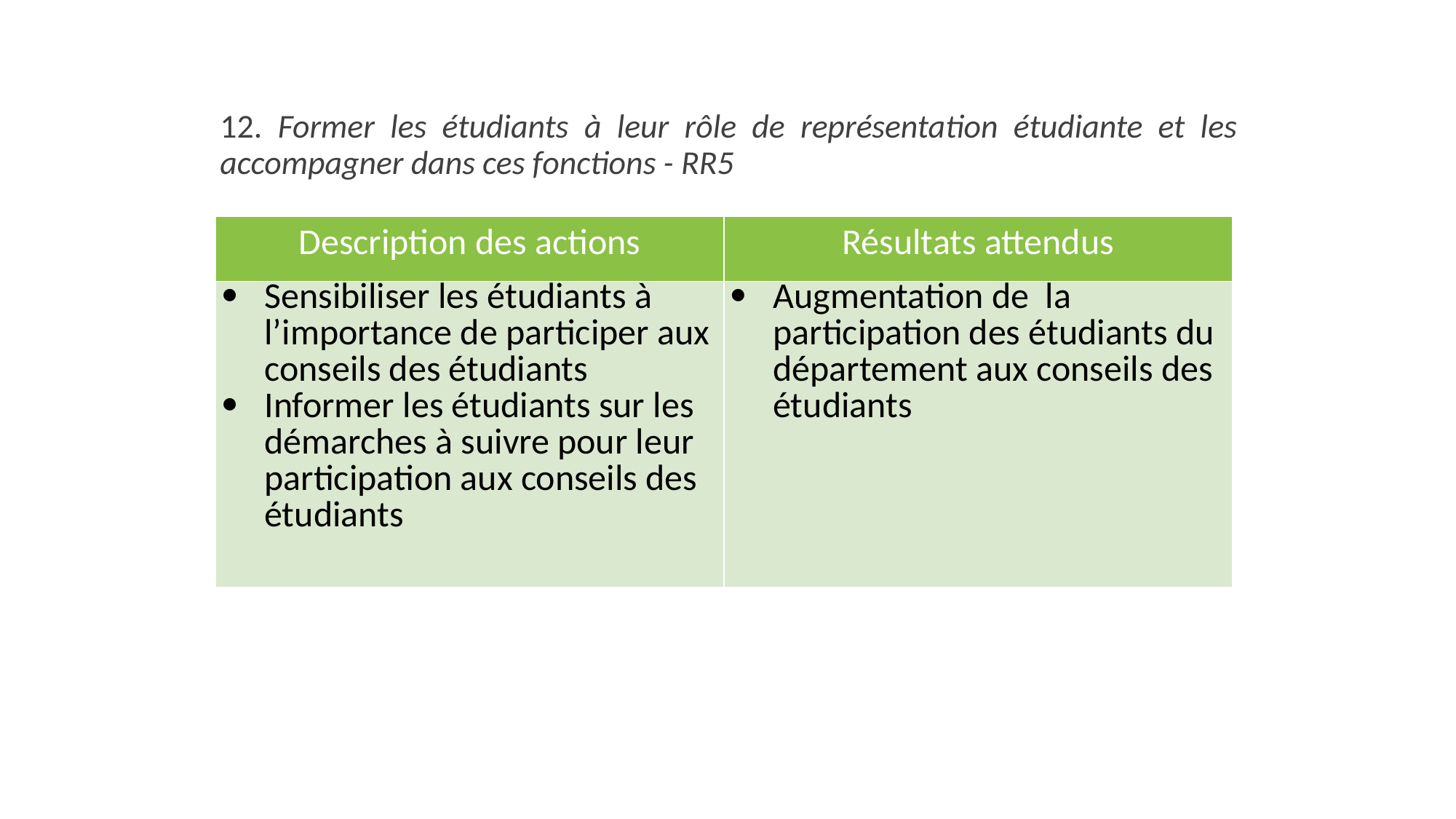

# 12. Former les étudiants à leur rôle de représentation étudiante et les accompagner dans ces fonctions - RR5
| Description des actions | Résultats attendus |
| --- | --- |
| Sensibiliser les étudiants à l’importance de participer aux conseils des étudiants Informer les étudiants sur les démarches à suivre pour leur participation aux conseils des étudiants | Augmentation de la participation des étudiants du département aux conseils des étudiants |
24